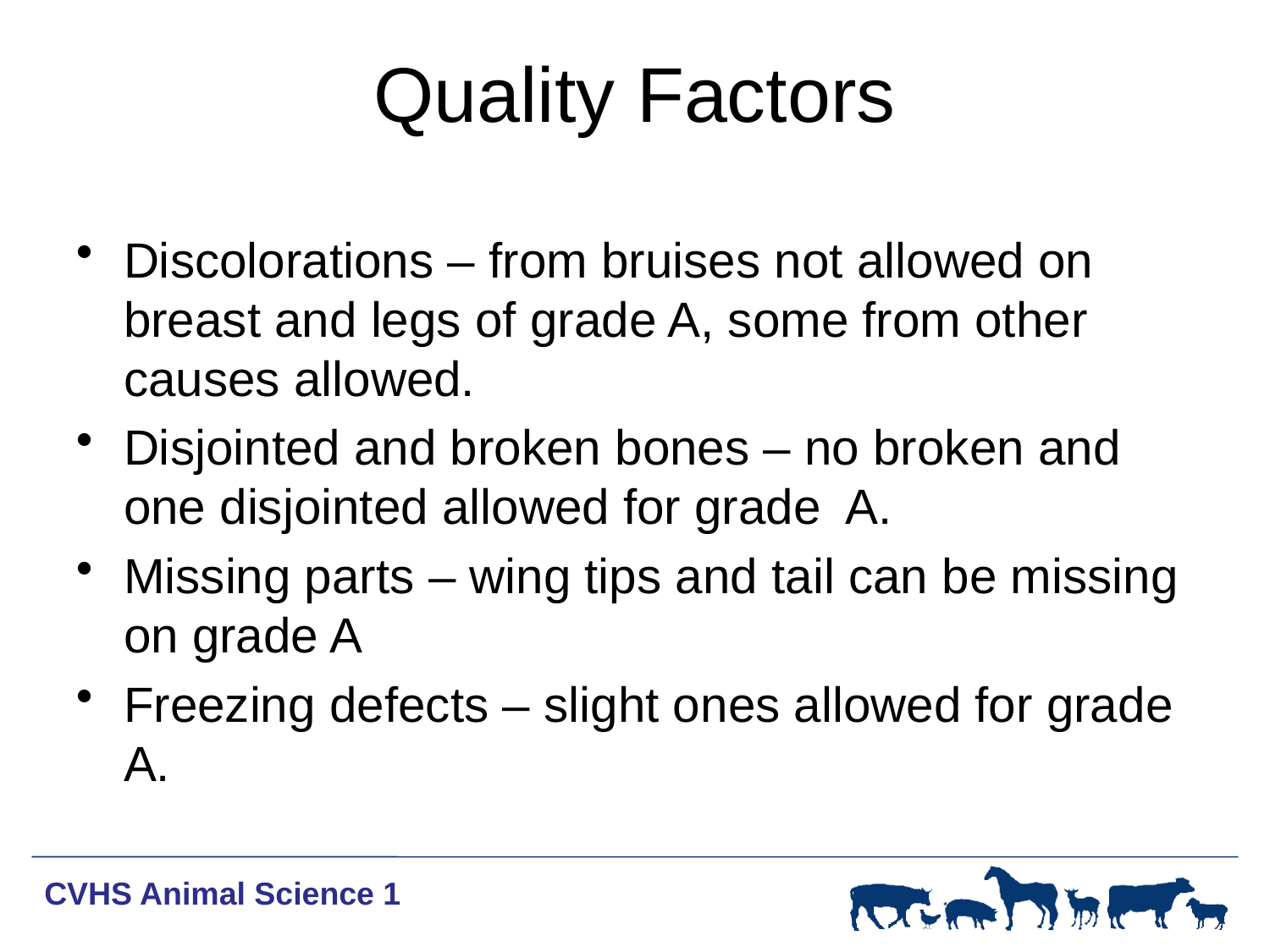

# Quality Factors
Discolorations – from bruises not allowed on breast and legs of grade A, some from other causes allowed.
Disjointed and broken bones – no broken and one disjointed allowed for grade  A.
Missing parts – wing tips and tail can be missing on grade A
Freezing defects – slight ones allowed for grade A.

CVHS Animal Science 1